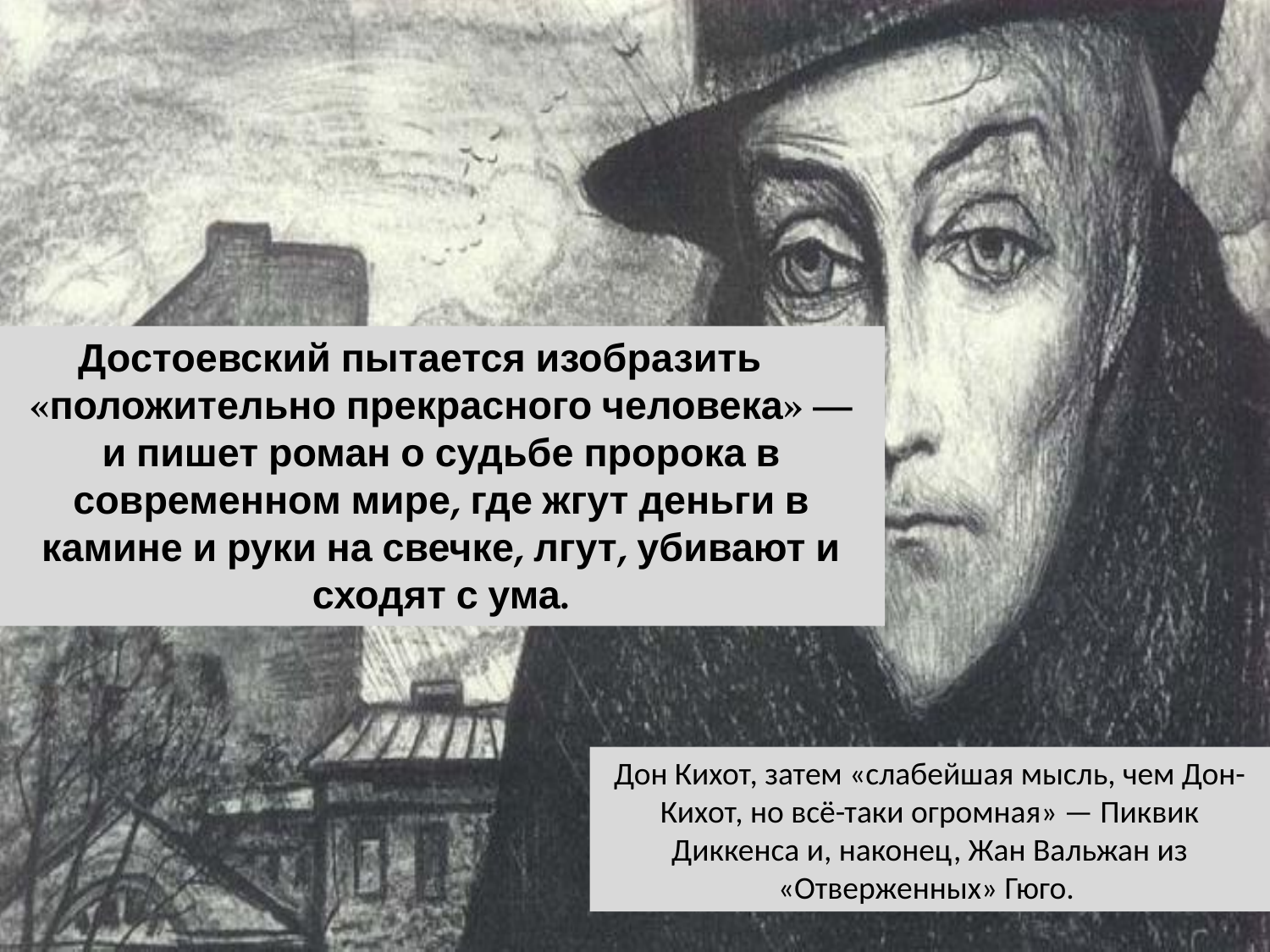

Достоевский пытается изобразить «положительно прекрасного человека» — и пишет роман о судьбе пророка в современном мире, где жгут деньги в камине и руки на свечке, лгут, убивают и сходят с ума.
Дон Кихот, затем «слабейшая мысль, чем Дон-Кихот, но всё-таки огромная» — Пиквик Диккенса и, наконец, Жан Вальжан из «Отверженных» Гюго.